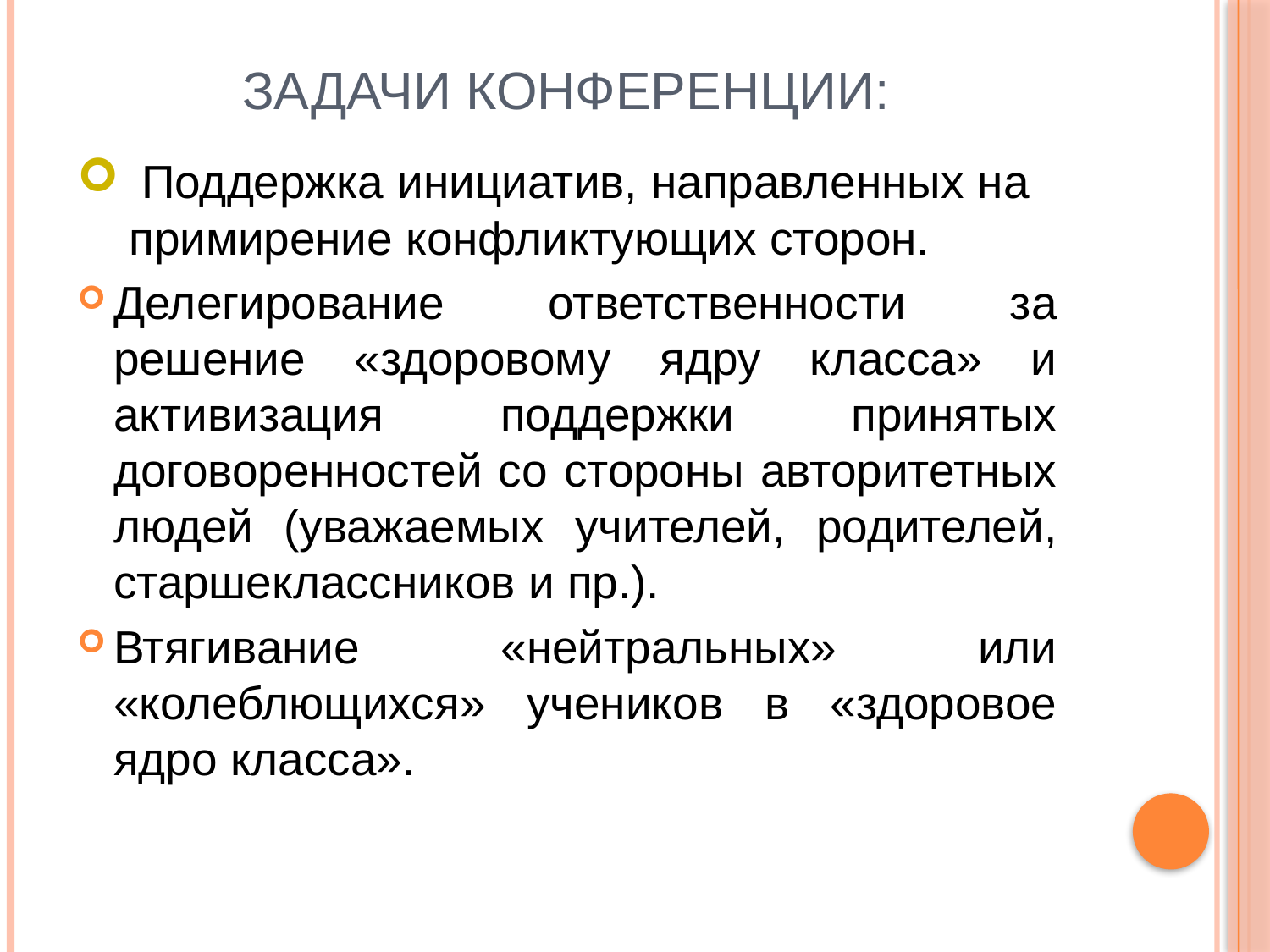

# Задачи конференции:
  Поддержка инициатив, направленных на       примирение конфликтующих сторон.
Делегирование ответственности за решение «здоровому ядру класса» и активизация поддержки принятых договоренностей со стороны авторитетных людей (уважаемых учителей, родителей, старшеклассников и пр.).
Втягивание «нейтральных» или «колеблющихся» учеников в «здоровое ядро класса».